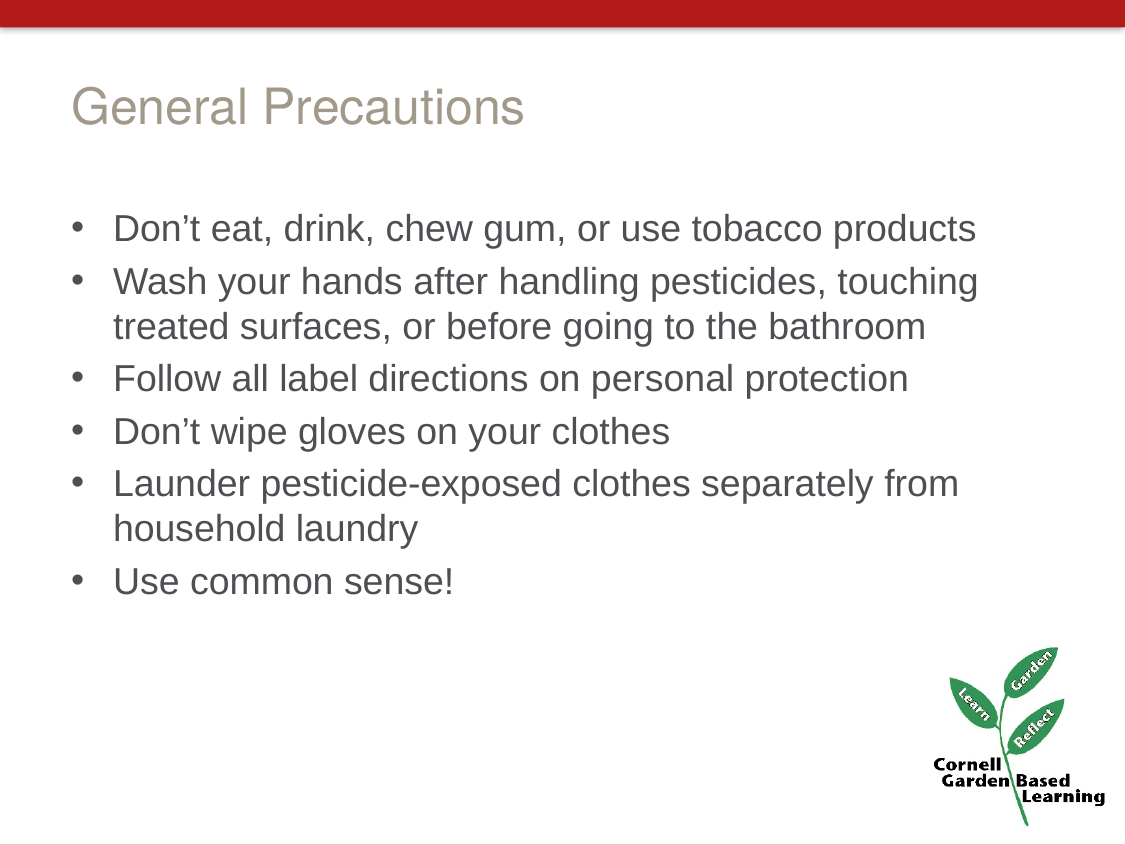

# General Precautions
Don’t eat, drink, chew gum, or use tobacco products
Wash your hands after handling pesticides, touching treated surfaces, or before going to the bathroom
Follow all label directions on personal protection
Don’t wipe gloves on your clothes
Launder pesticide-exposed clothes separately from household laundry
Use common sense!